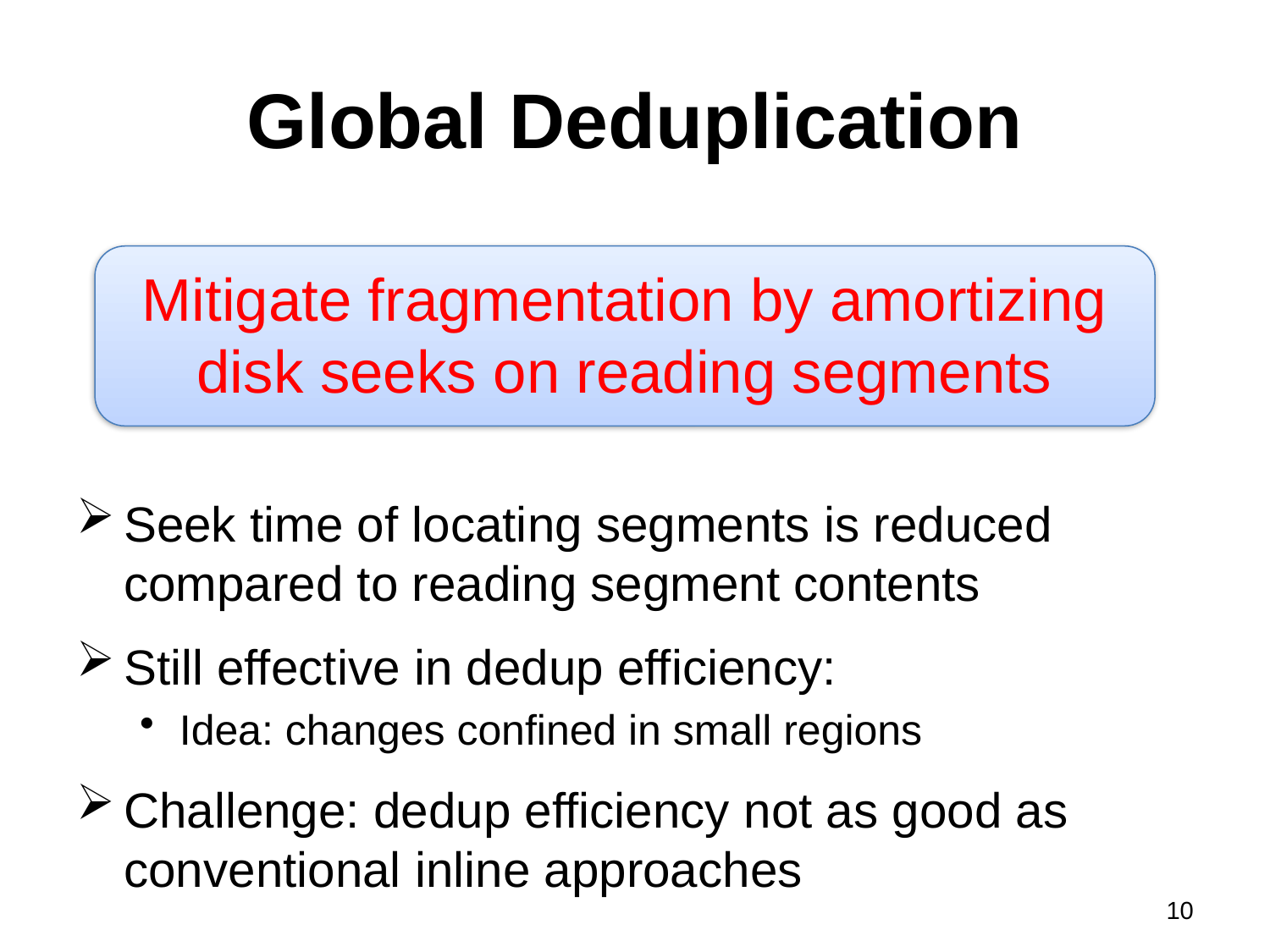

# Global Deduplication
Mitigate fragmentation by amortizing disk seeks on reading segments
Seek time of locating segments is reduced compared to reading segment contents
Still effective in dedup efficiency:
Idea: changes confined in small regions
Challenge: dedup efficiency not as good as conventional inline approaches
10